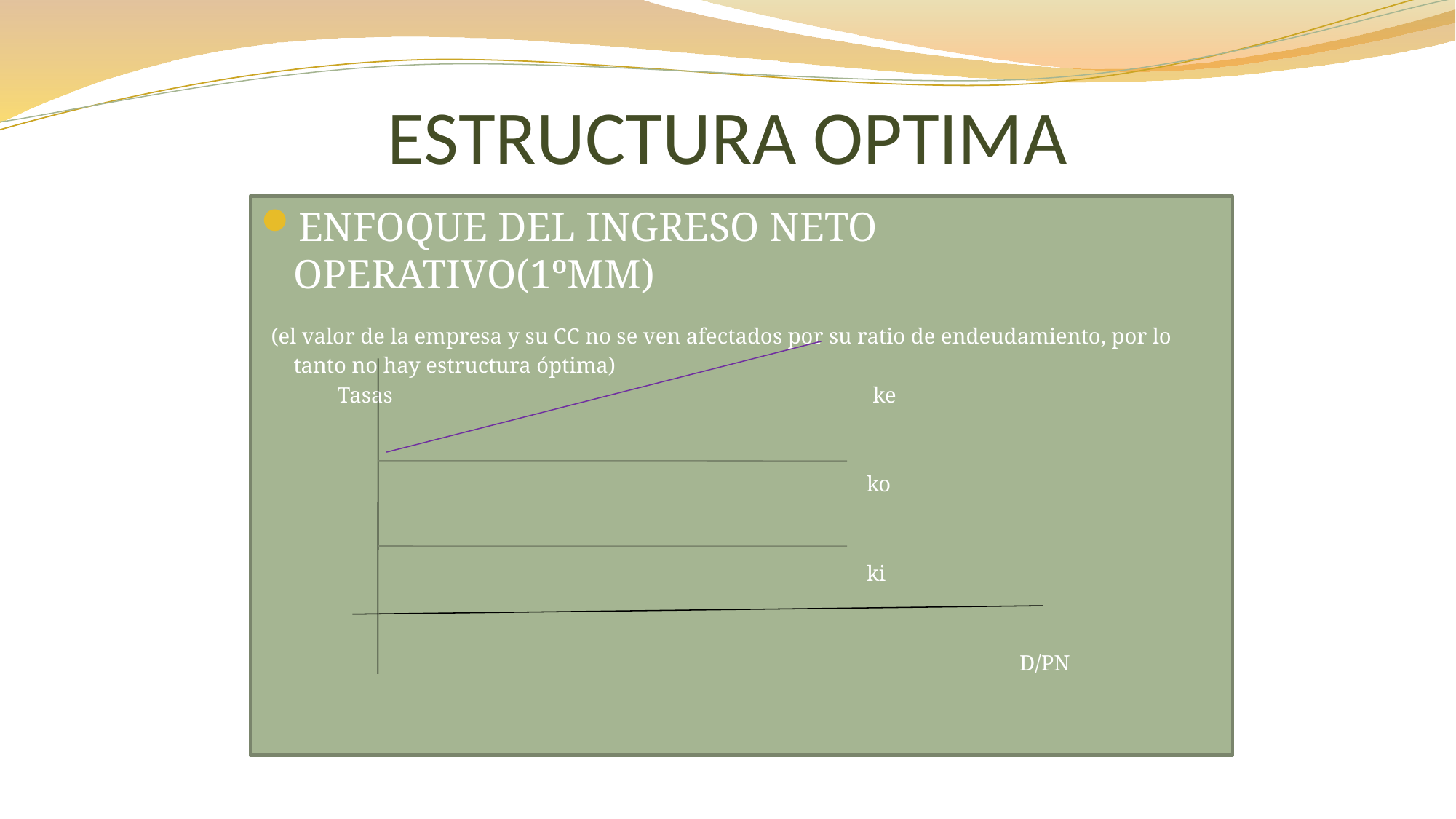

# ESTRUCTURA OPTIMA
ENFOQUE DEL INGRESO NETO OPERATIVO(1ºMM)
 (el valor de la empresa y su CC no se ven afectados por su ratio de endeudamiento, por lo tanto no hay estructura óptima)
              Tasas                                                                                        ke

                                                                                                               ko

                                                                                                               ki

                                                                                                                                           D/PN